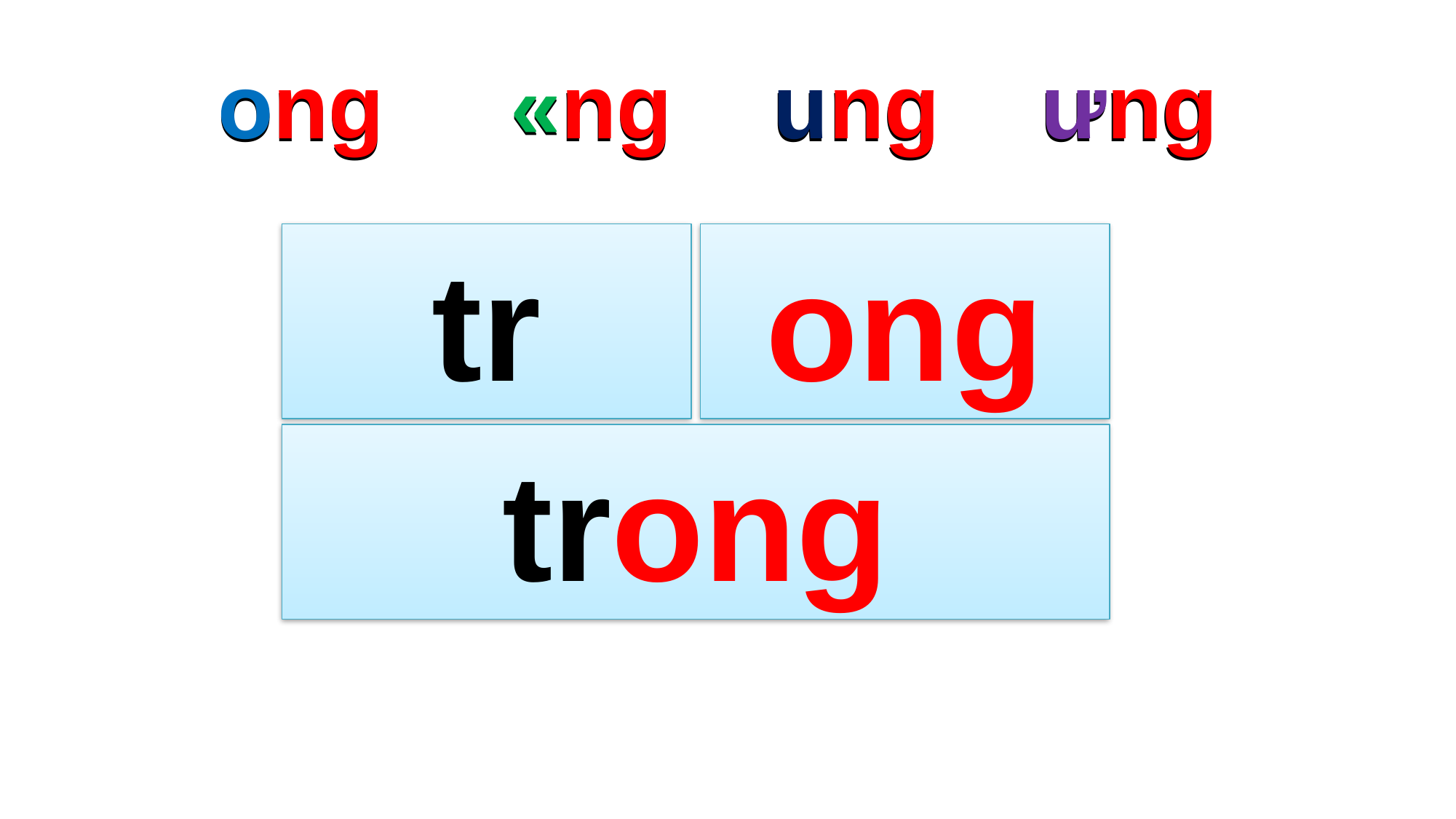

ong     «ng    ung    ưng
 ong     «ng    ung    ưng

tr

ong
trong